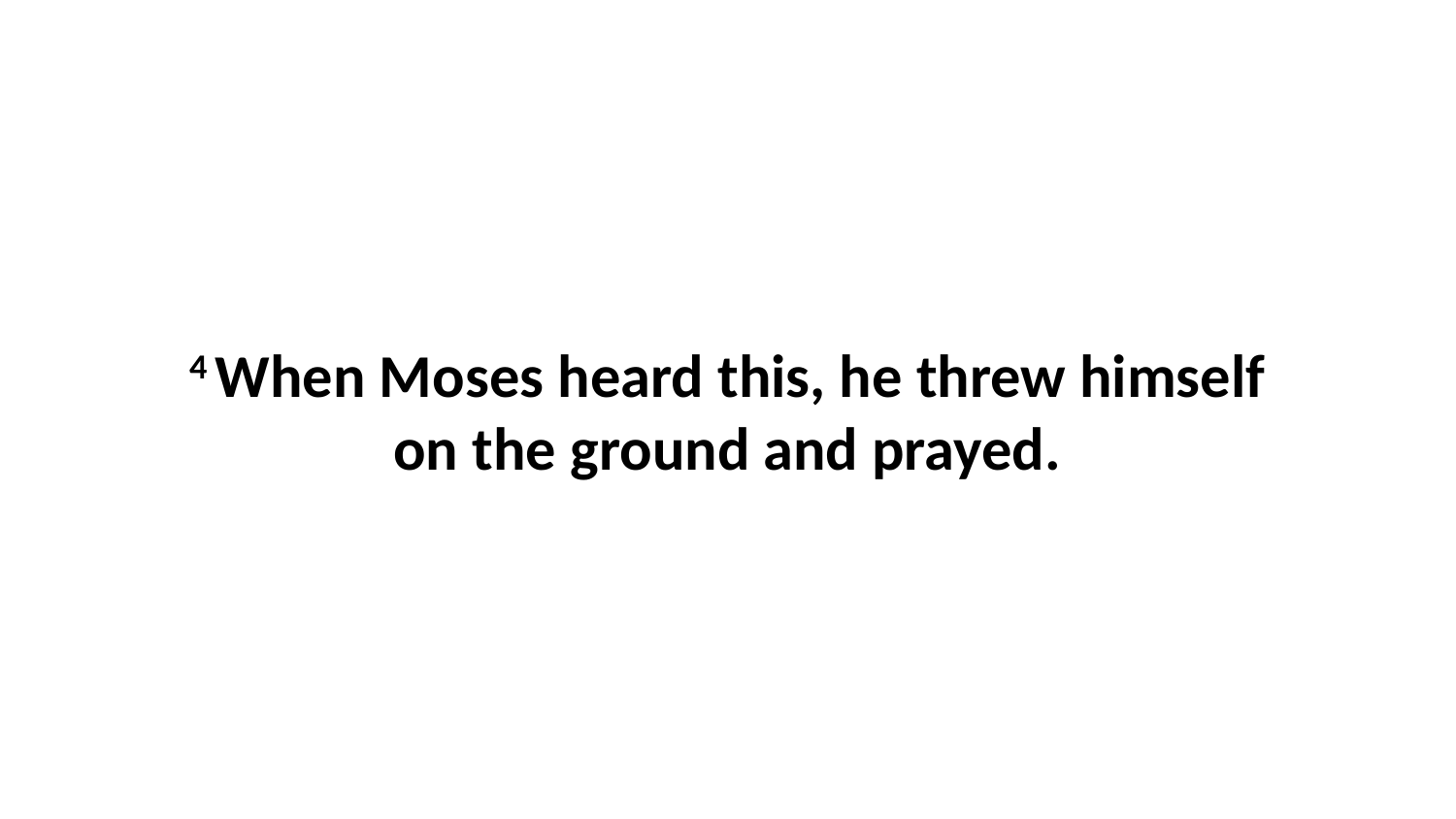

4 When Moses heard this, he threw himself on the ground and prayed.